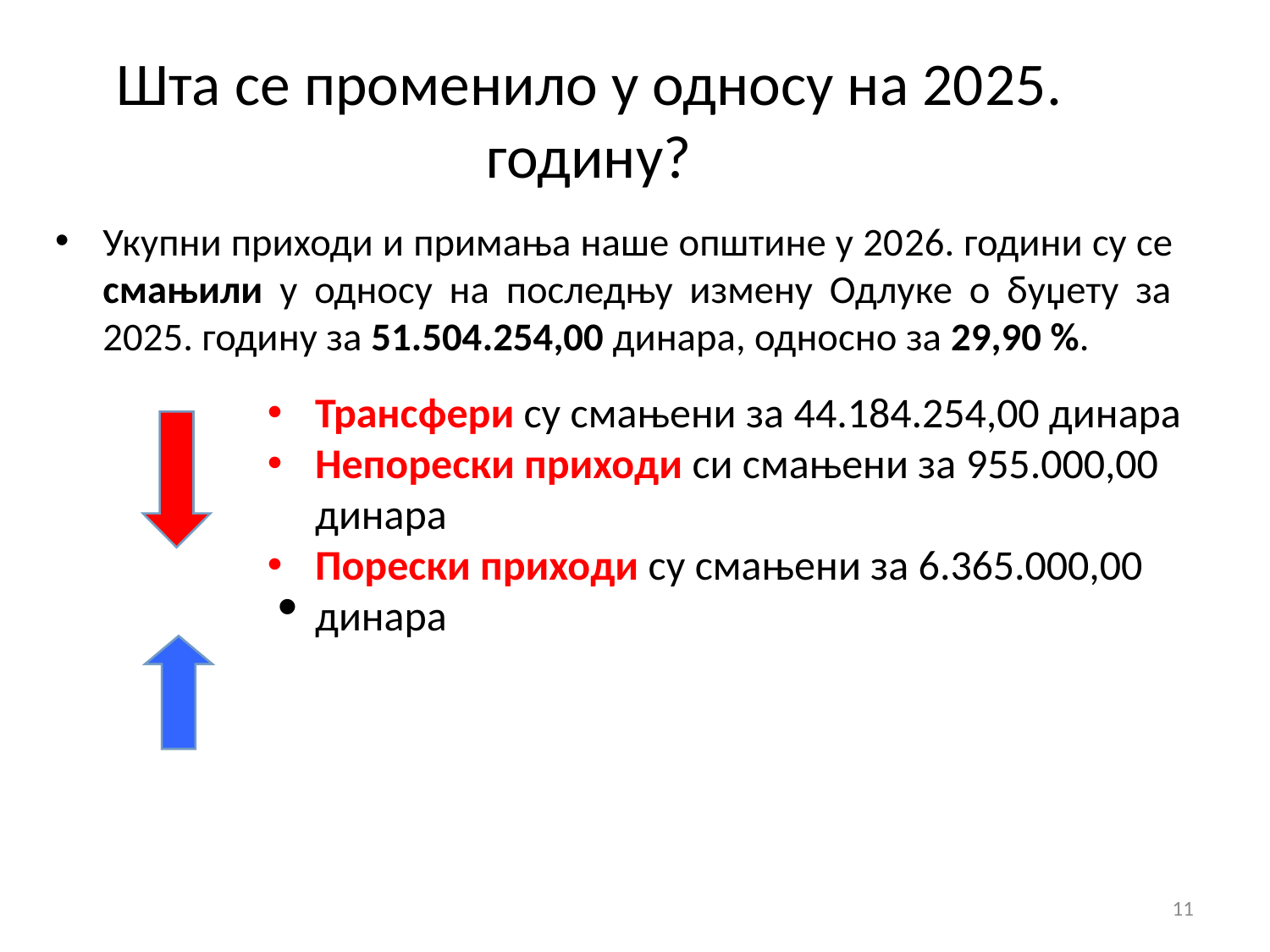

Шта се променило у односу на 2025. годину?
Укупни приходи и примања наше општине у 2026. години су се смањили у односу на последњу измену Одлуке о буџету за 2025. годину за 51.504.254,00 динара, односно за 29,90 %.

Трансфери су смањени за 44.184.254,00 динара
Непорески приходи си смањени за 955.000,00 динара
Порески приходи су смањени за 6.365.000,00 динара

11